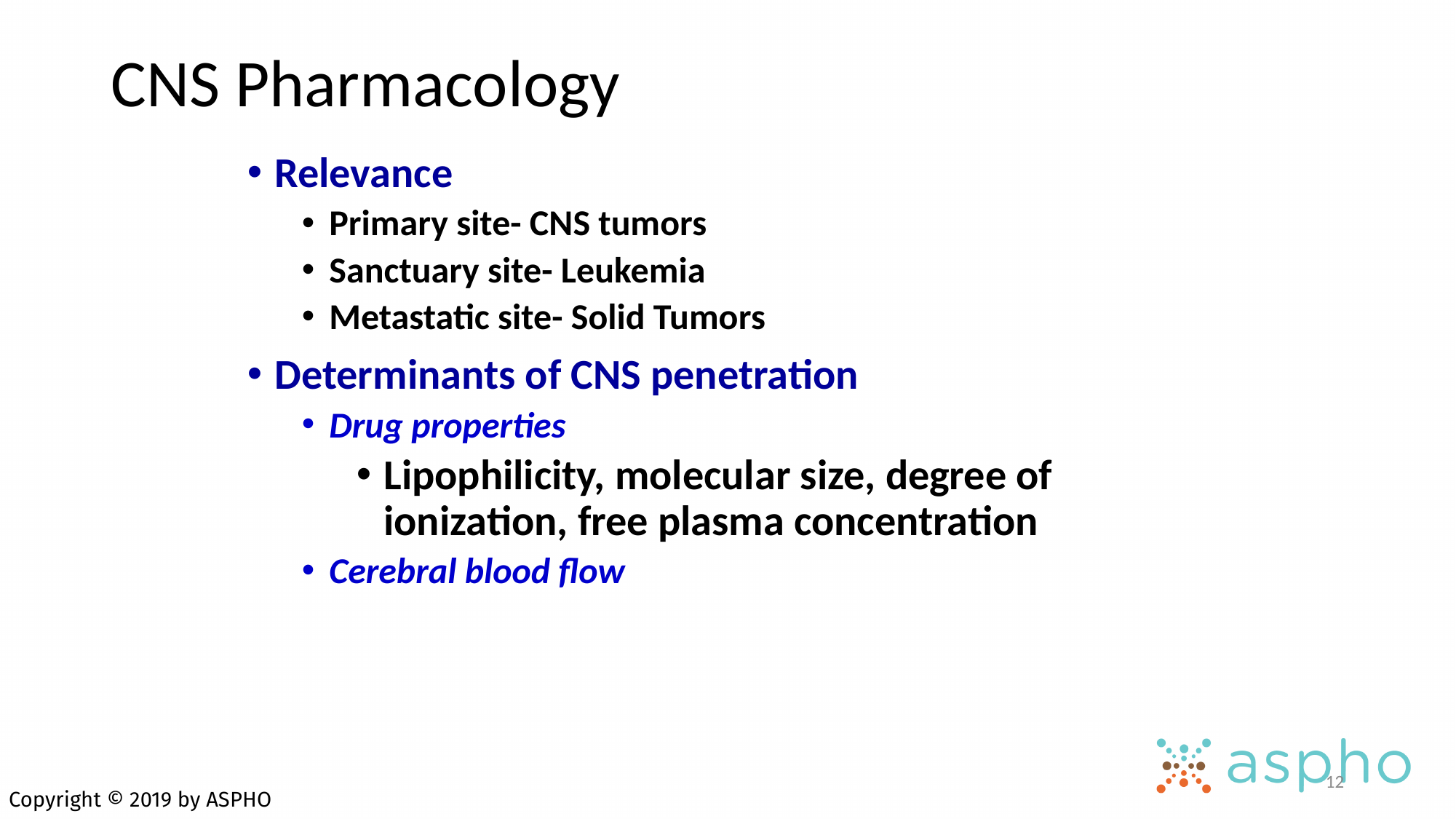

# CNS Pharmacology
Relevance
Primary site- CNS tumors
Sanctuary site- Leukemia
Metastatic site- Solid Tumors
Determinants of CNS penetration
Drug properties
Lipophilicity, molecular size, degree of ionization, free plasma concentration
Cerebral blood flow
12
Copyright © 2019 by ASPHO